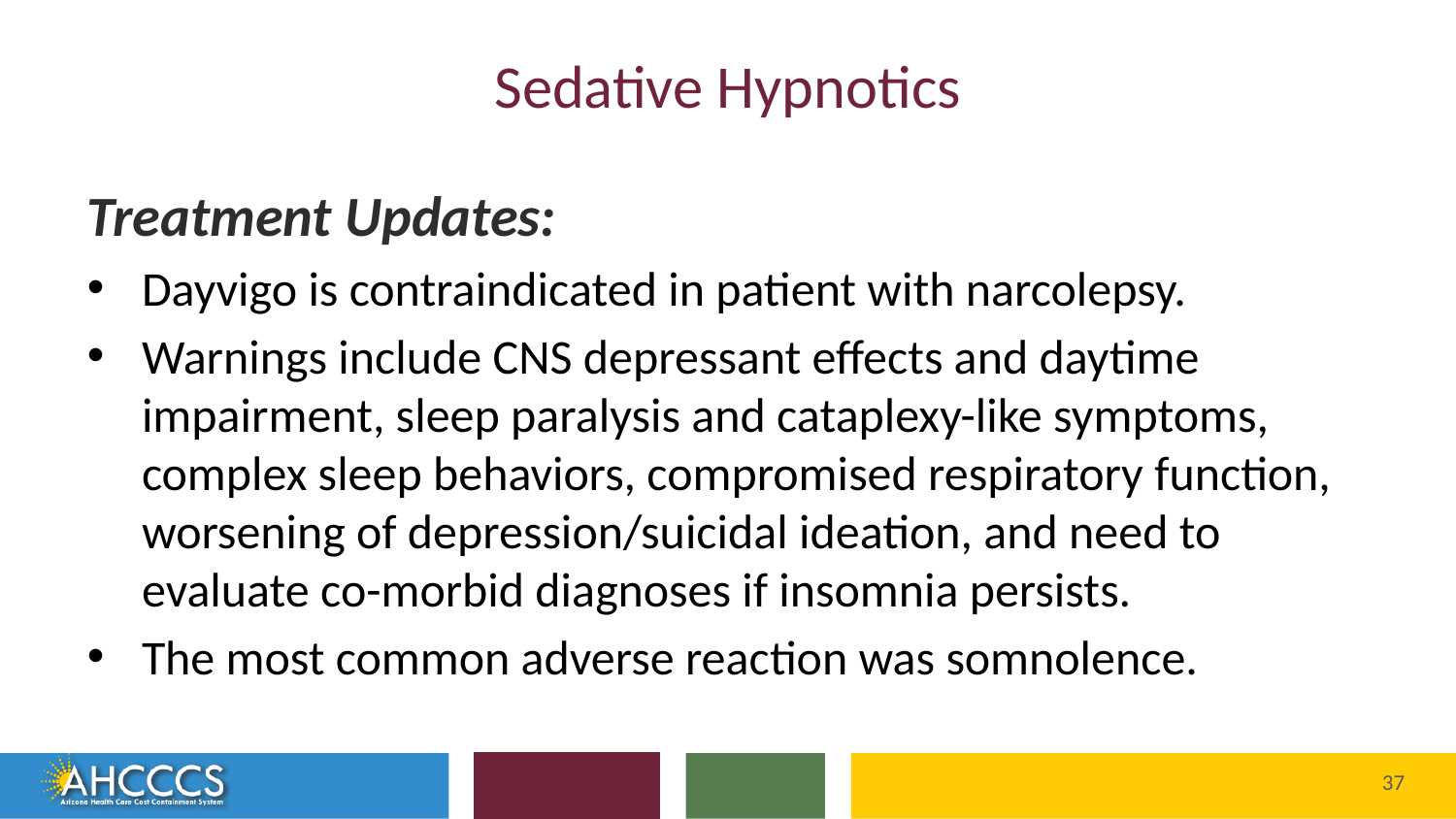

# Sedative Hypnotics
Treatment Updates:
Dayvigo is contraindicated in patient with narcolepsy.
Warnings include CNS depressant effects and daytime impairment, sleep paralysis and cataplexy-like symptoms, complex sleep behaviors, compromised respiratory function, worsening of depression/suicidal ideation, and need to evaluate co-morbid diagnoses if insomnia persists.
The most common adverse reaction was somnolence.